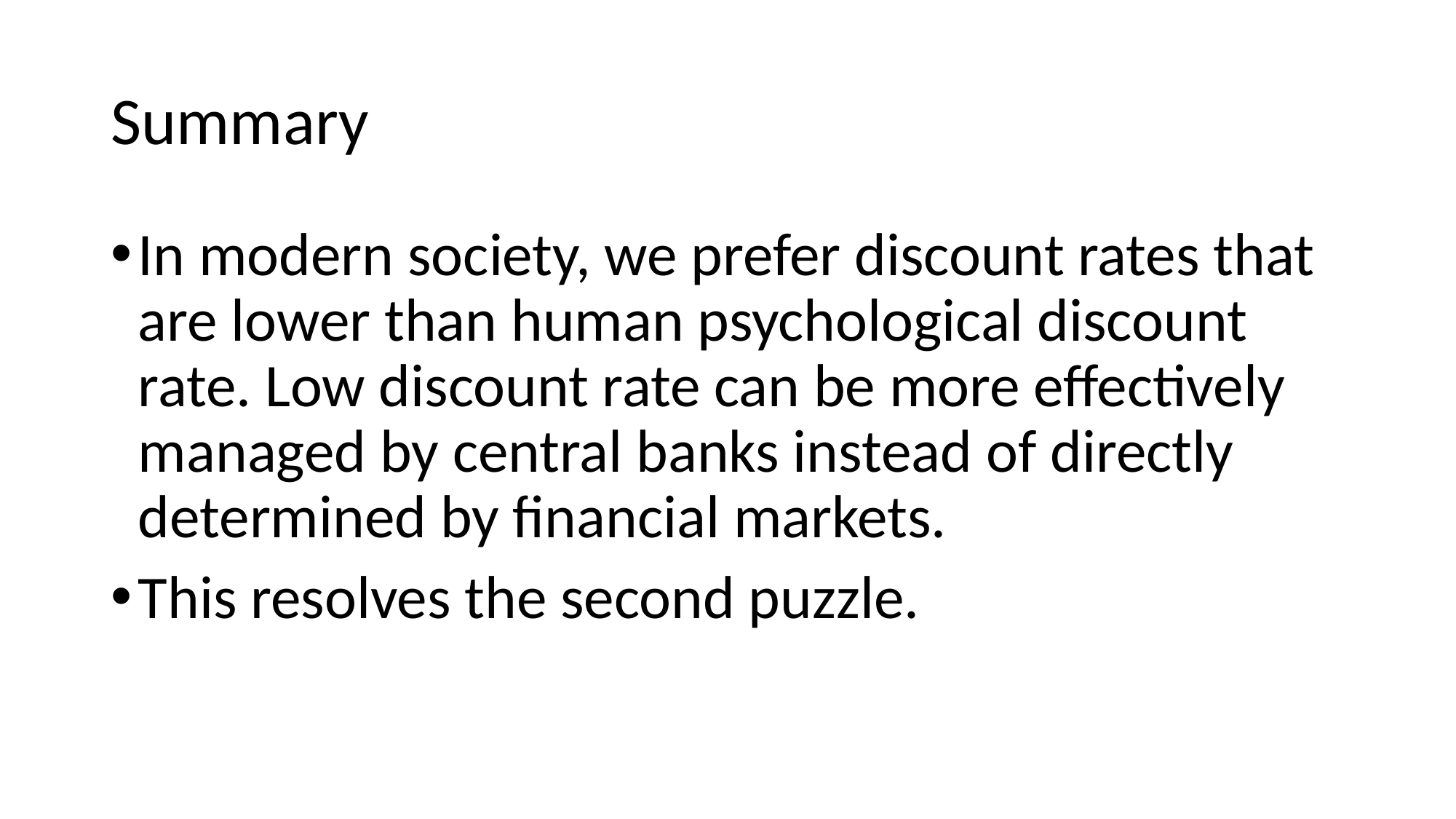

# Summary
In modern society, we prefer discount rates that are lower than human psychological discount rate. Low discount rate can be more effectively managed by central banks instead of directly determined by financial markets.
This resolves the second puzzle.